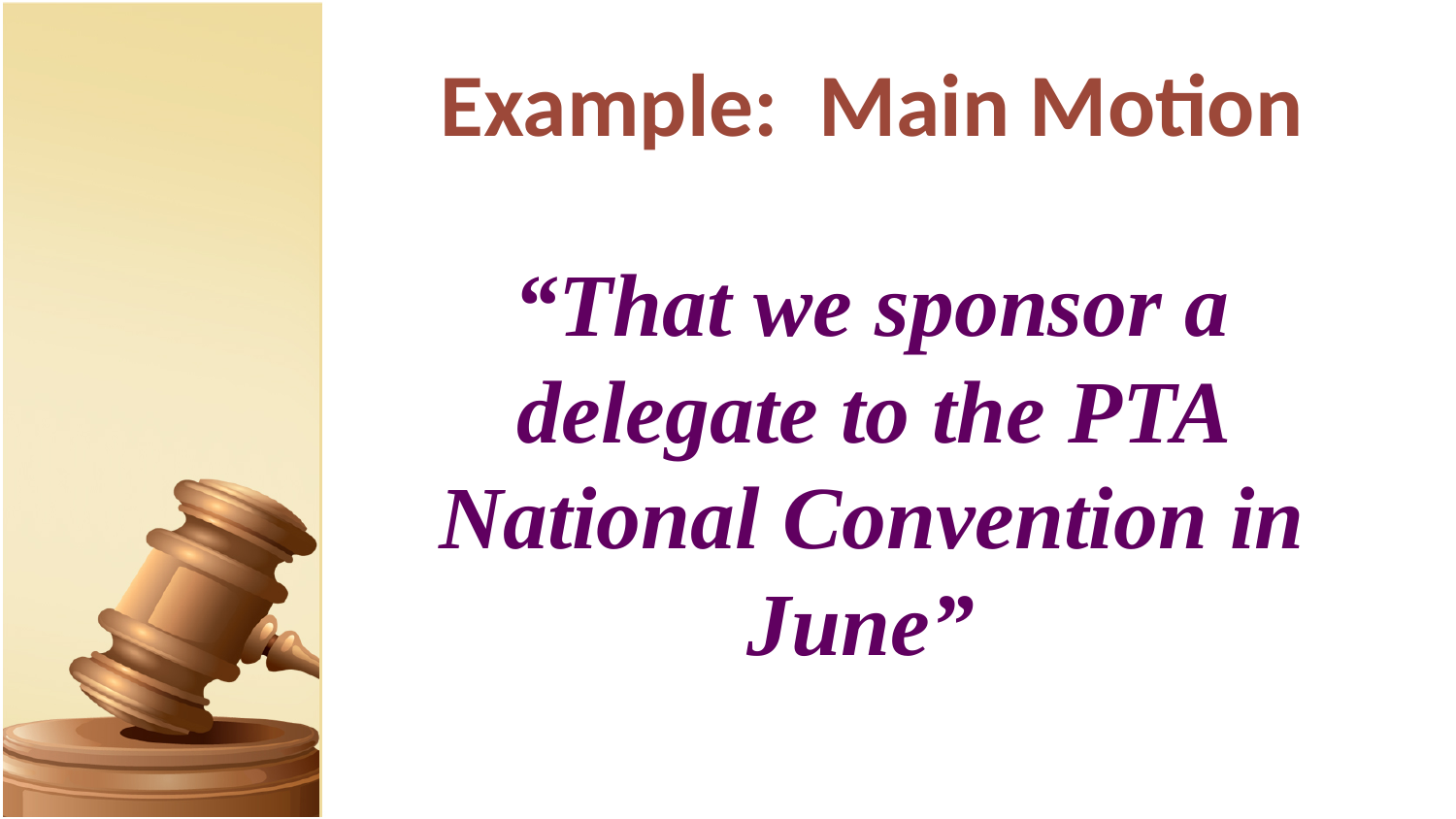

# Example:  Main Motion
“That we sponsor a delegate to the PTA National Convention in June”